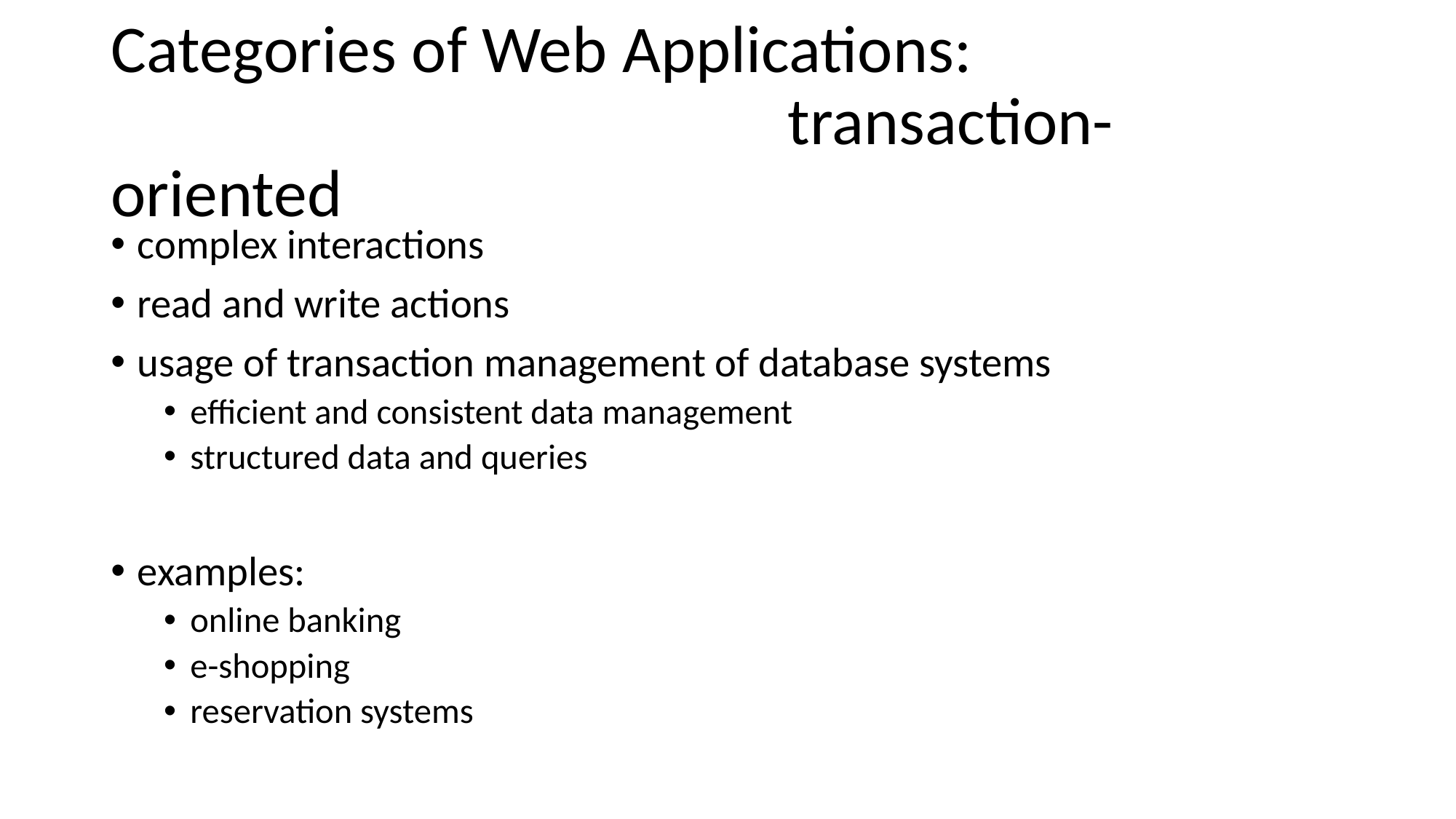

# Categories of Web Applications: transaction-oriented
complex interactions
read and write actions
usage of transaction management of database systems
efficient and consistent data management
structured data and queries

examples:
online banking
e-shopping
reservation systems